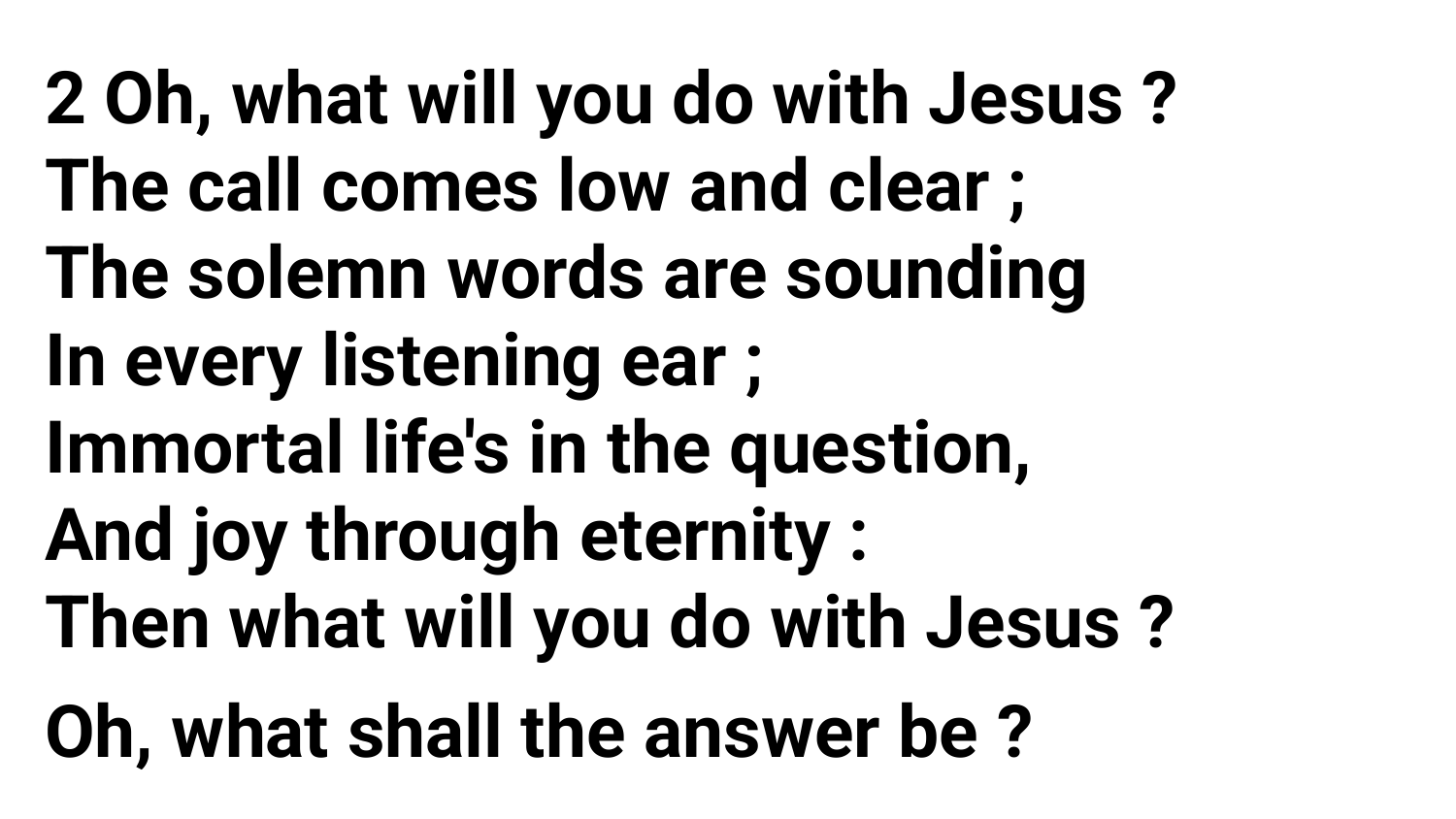

2 Oh, what will you do with Jesus ?
The call comes low and clear ;
The solemn words are sounding
In every listening ear ;
Immortal life's in the question,
And joy through eternity :
Then what will you do with Jesus ?
Oh, what shall the answer be ?